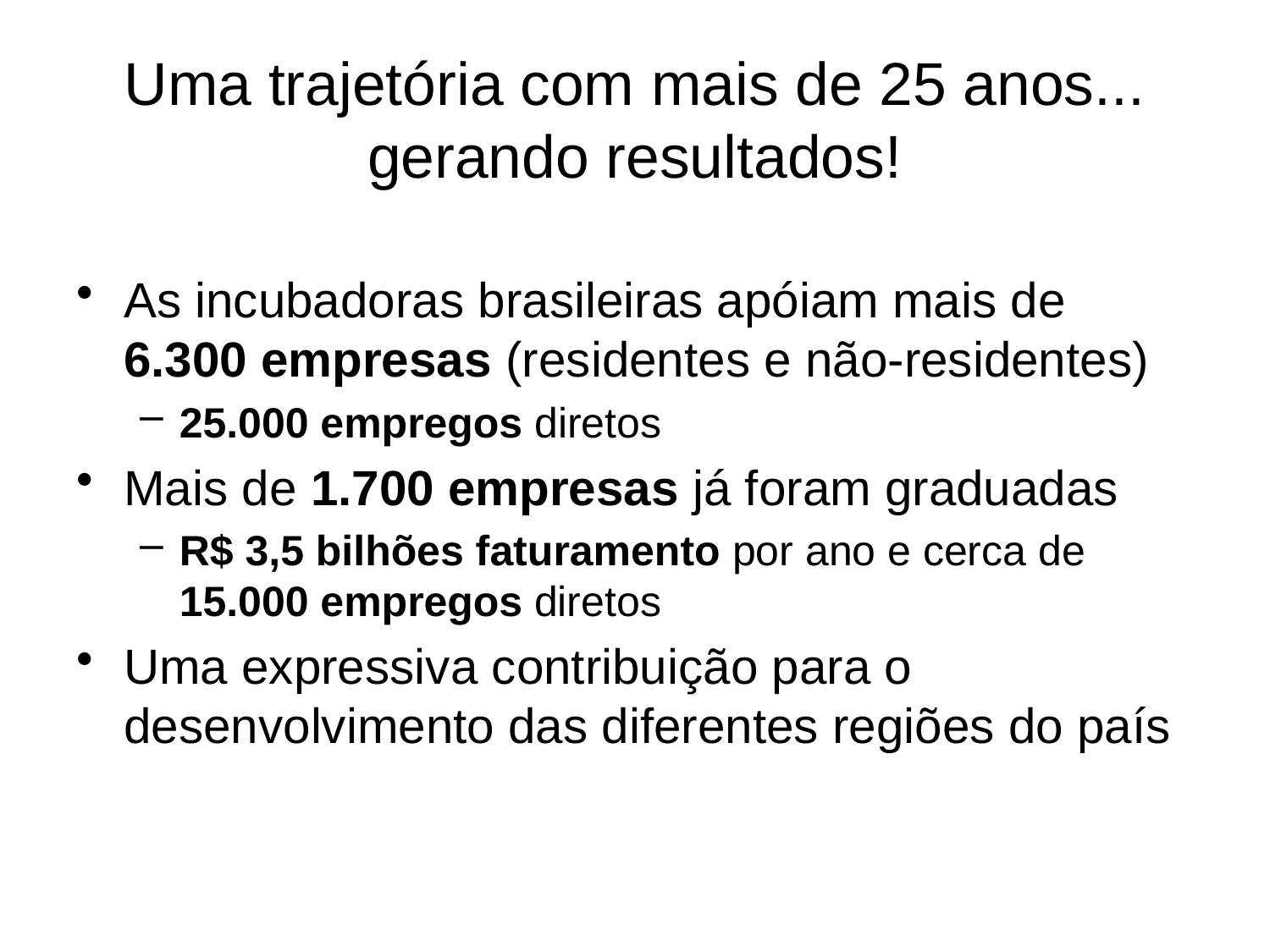

# Uma trajetória com mais de 25 anos... gerando resultados!
As incubadoras brasileiras apóiam mais de 6.300 empresas (residentes e não-residentes)
25.000 empregos diretos
Mais de 1.700 empresas já foram graduadas
R$ 3,5 bilhões faturamento por ano e cerca de 15.000 empregos diretos
Uma expressiva contribuição para o desenvolvimento das diferentes regiões do país